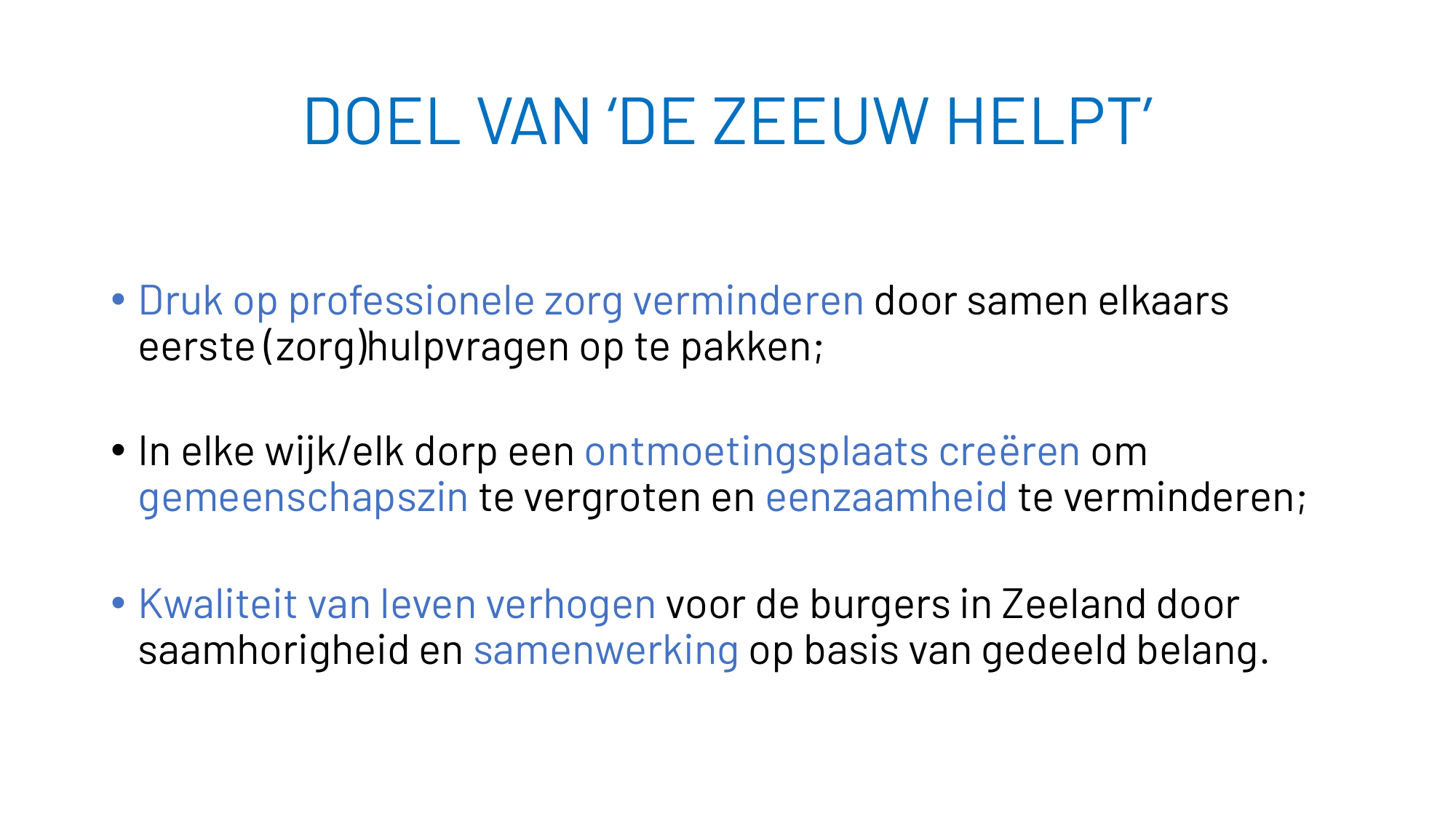

# DOEL VAN ‘DE ZEEUW HELPT’
Druk op professionele zorg verminderen door samen elkaars eerste (zorg)hulpvragen op te pakken;
In elke wijk/elk dorp een ontmoetingsplaats creëren om gemeenschapszin te vergroten en eenzaamheid te verminderen;
Kwaliteit van leven verhogen voor de burgers in Zeeland door saamhorigheid en samenwerking op basis van gedeeld belang.